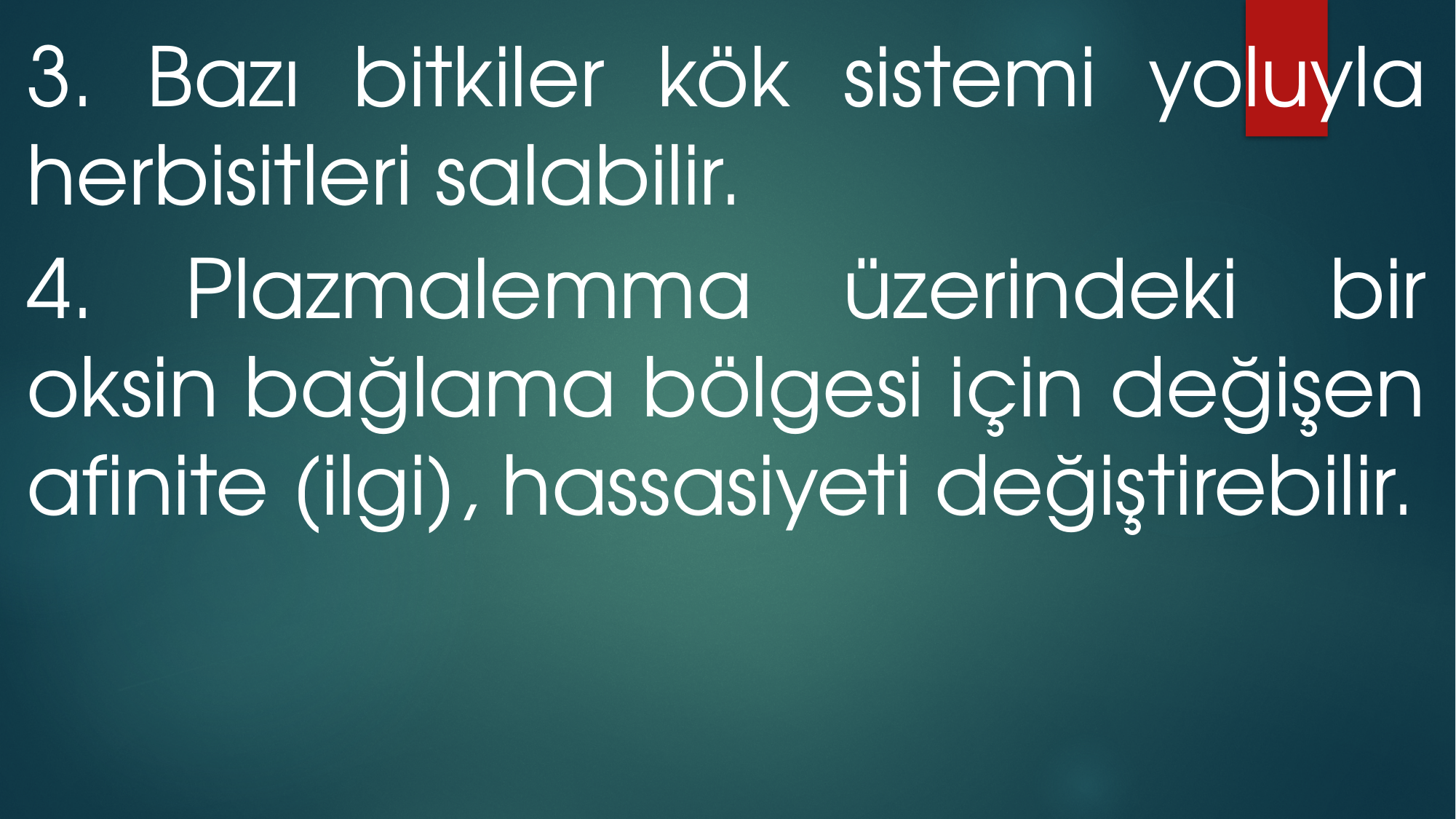

3. Bazı bitkiler kök sistemi yoluyla herbisitleri salabilir.
4. Plazmalemma üzerindeki bir oksin bağlama bölgesi için değişen afinite (ilgi), hassasiyeti değiştirebilir.